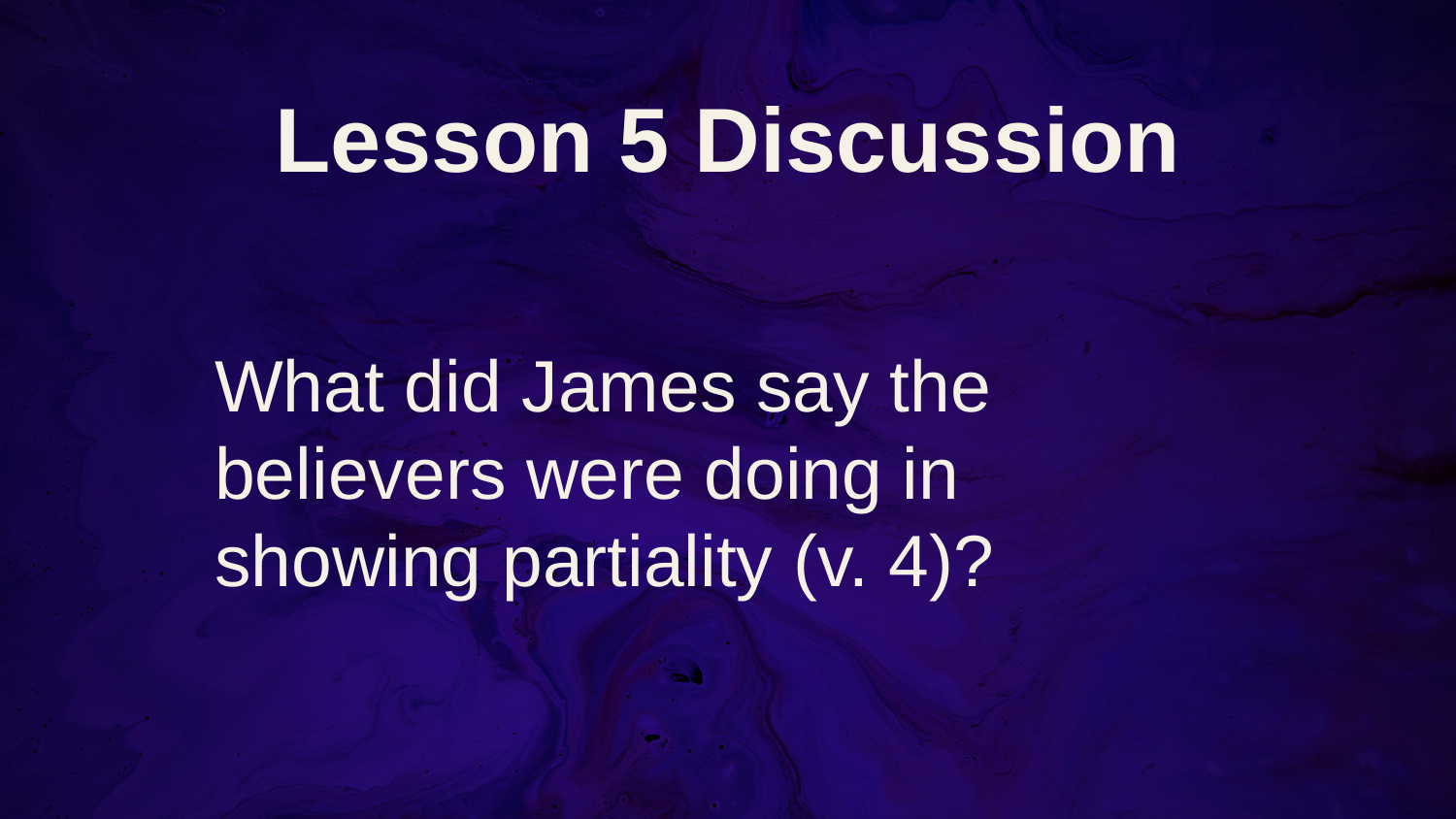

# Lesson 5 Discussion
What did James say the believers were doing in showing partiality (v. 4)?